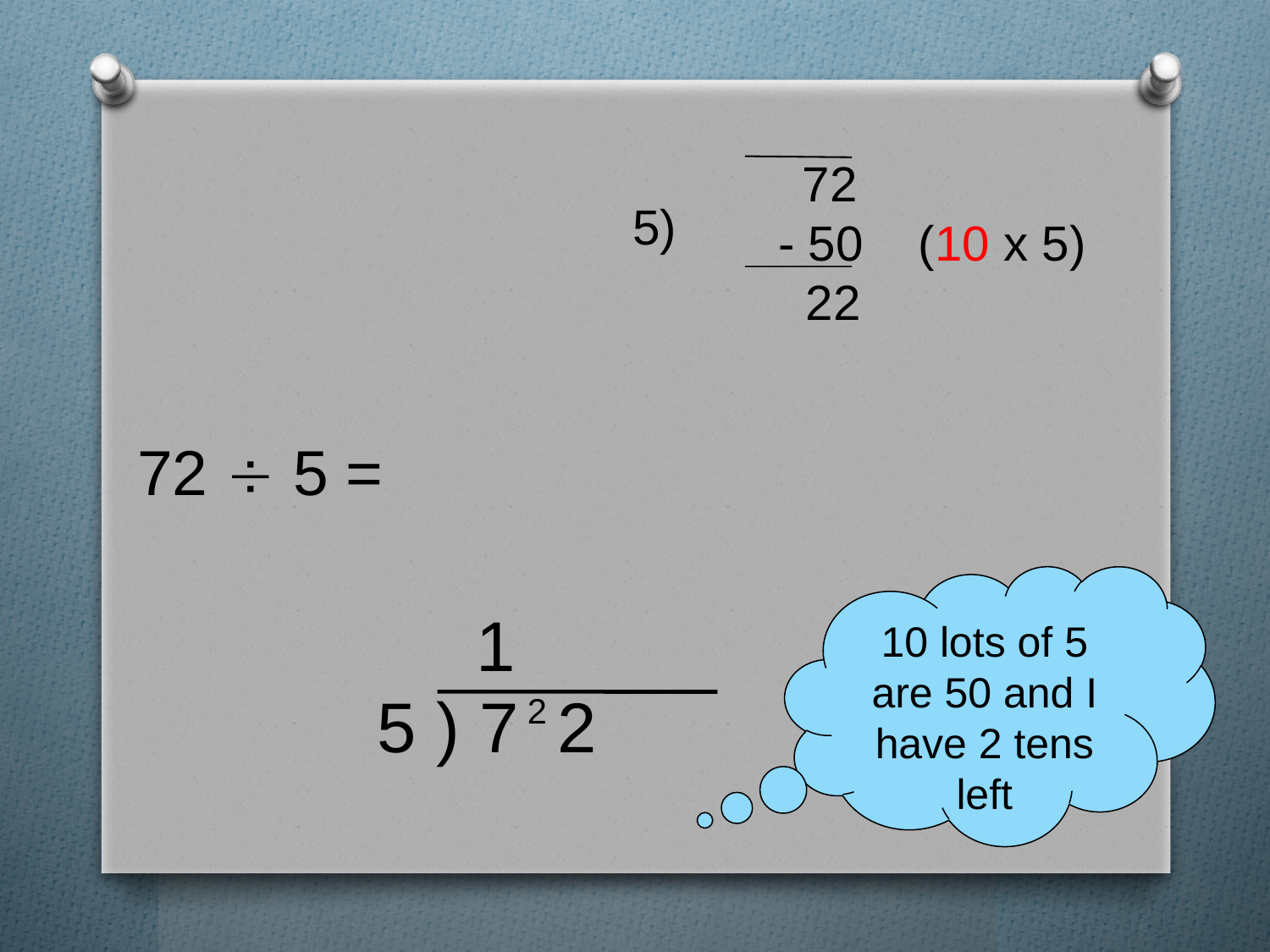

5)
	         72
	      - 50    (10 x 5)
	        22

72 ÷ 5 =
10 lots of 5 are 50 and I have 2 tens left

    1
5 ) 7  2
2